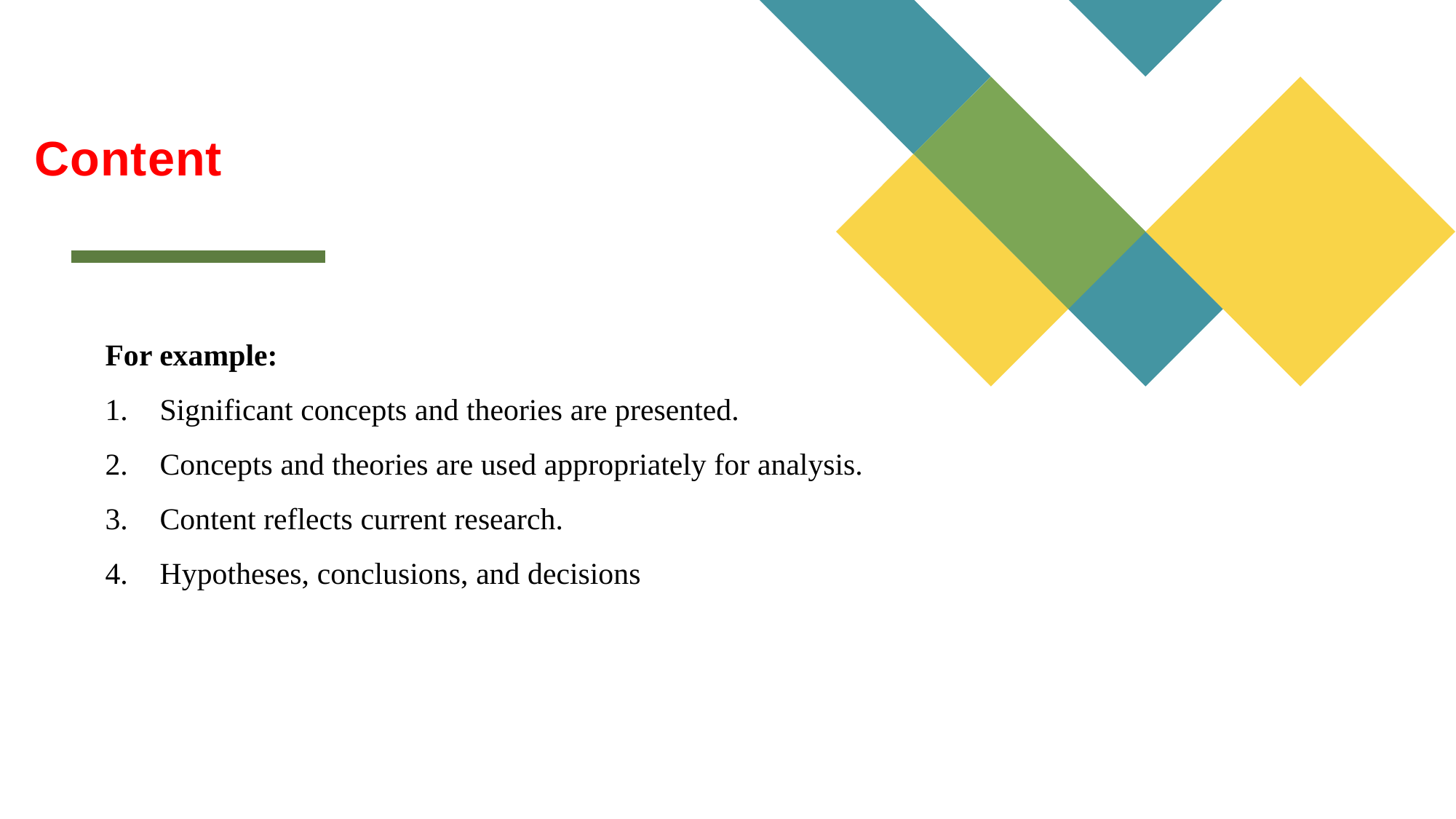

# Content
For example:
Significant concepts and theories are presented.
Concepts and theories are used appropriately for analysis.
Content reflects current research.
Hypotheses, conclusions, and decisions are supported